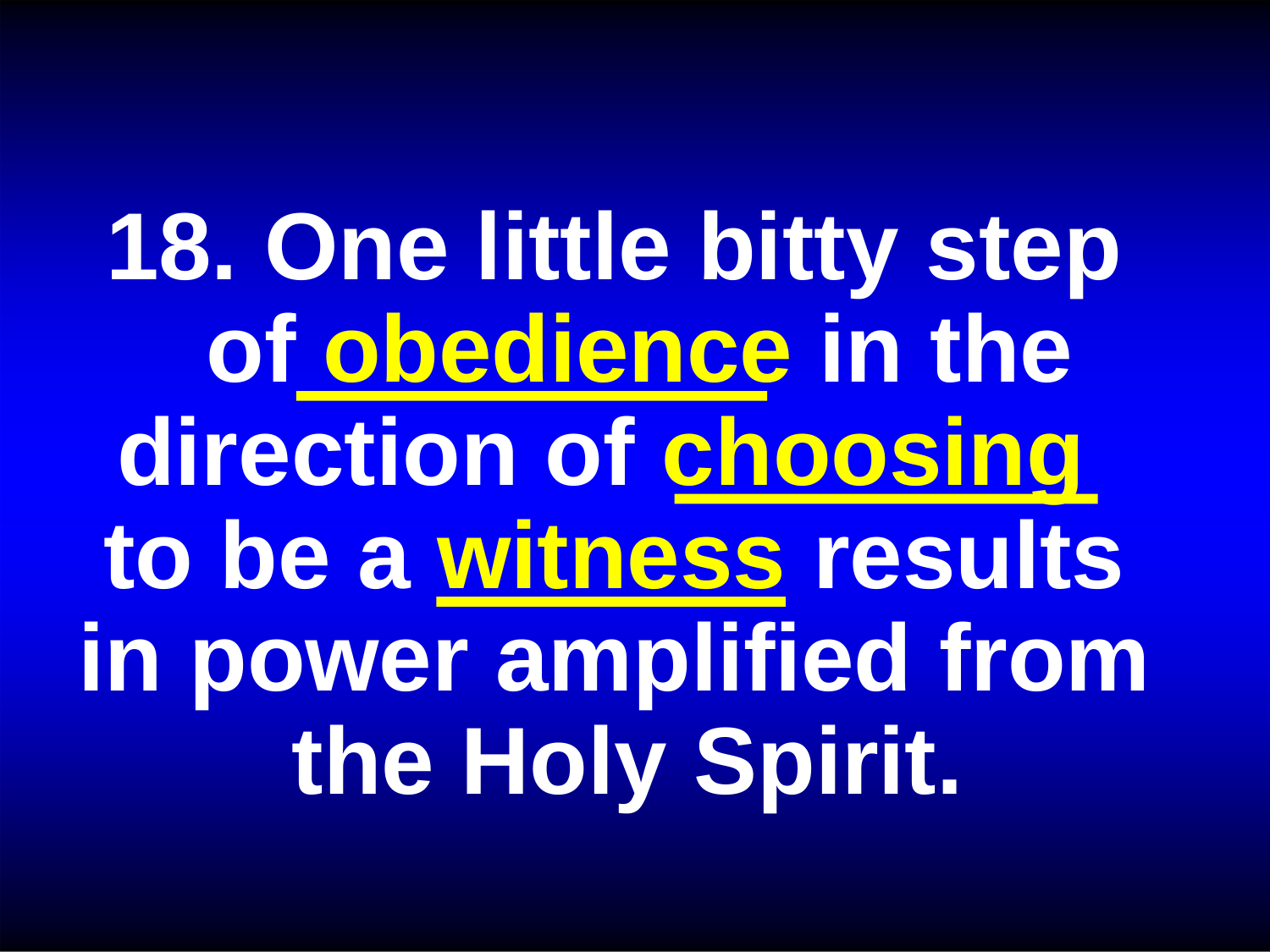

18. One little bitty step  of obedience in the
direction of choosing  to be a witness results
in power amplified from  the Holy Spirit.